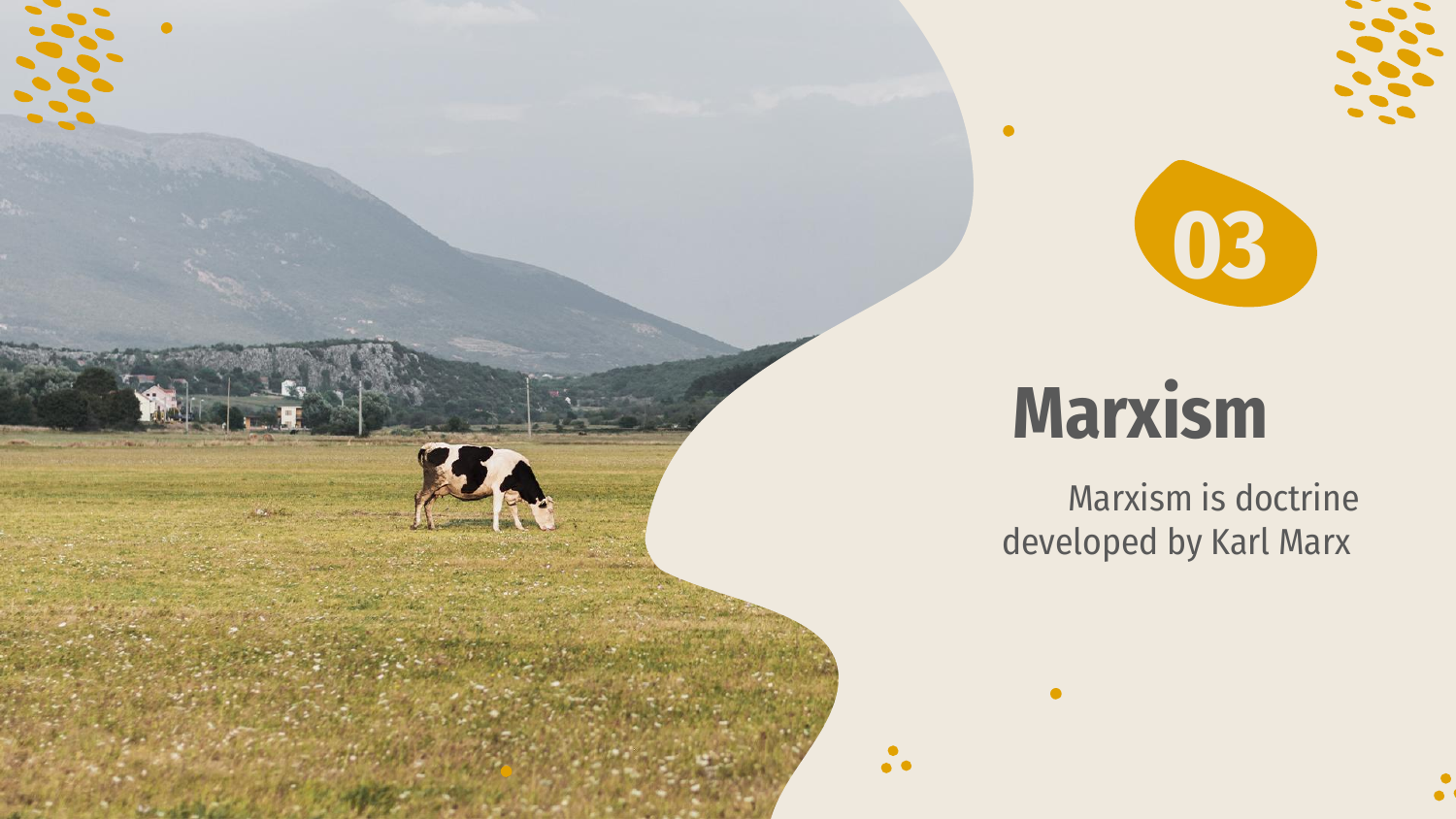

03
# Marxism
Marxism is doctrine developed by Karl Marx